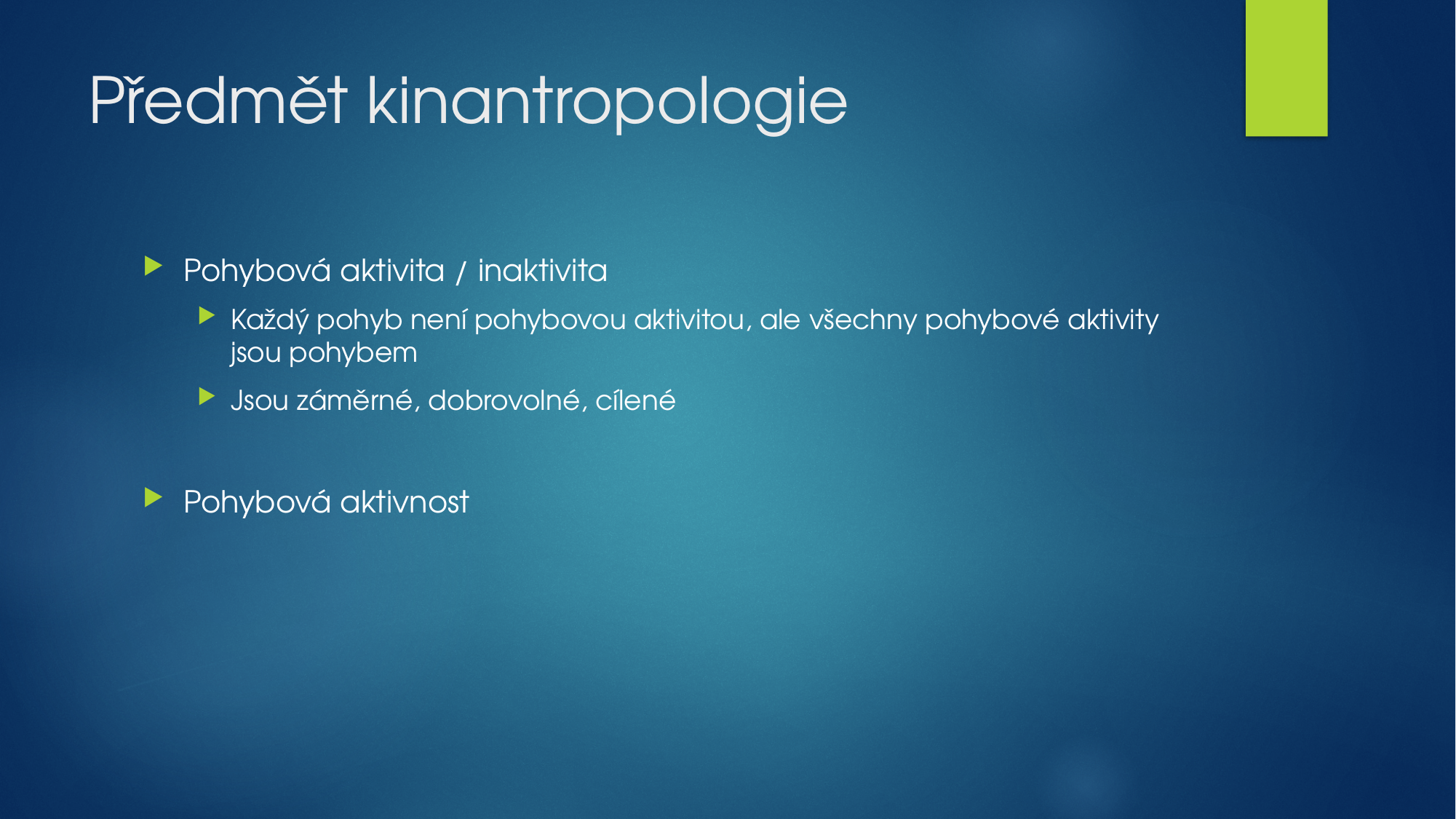

# Předmět kinantropologie
Pohybová aktivita / inaktivita
Každý pohyb není pohybovou aktivitou, ale všechny pohybové aktivity jsou pohybem
Jsou záměrné, dobrovolné, cílené

Pohybová aktivnost